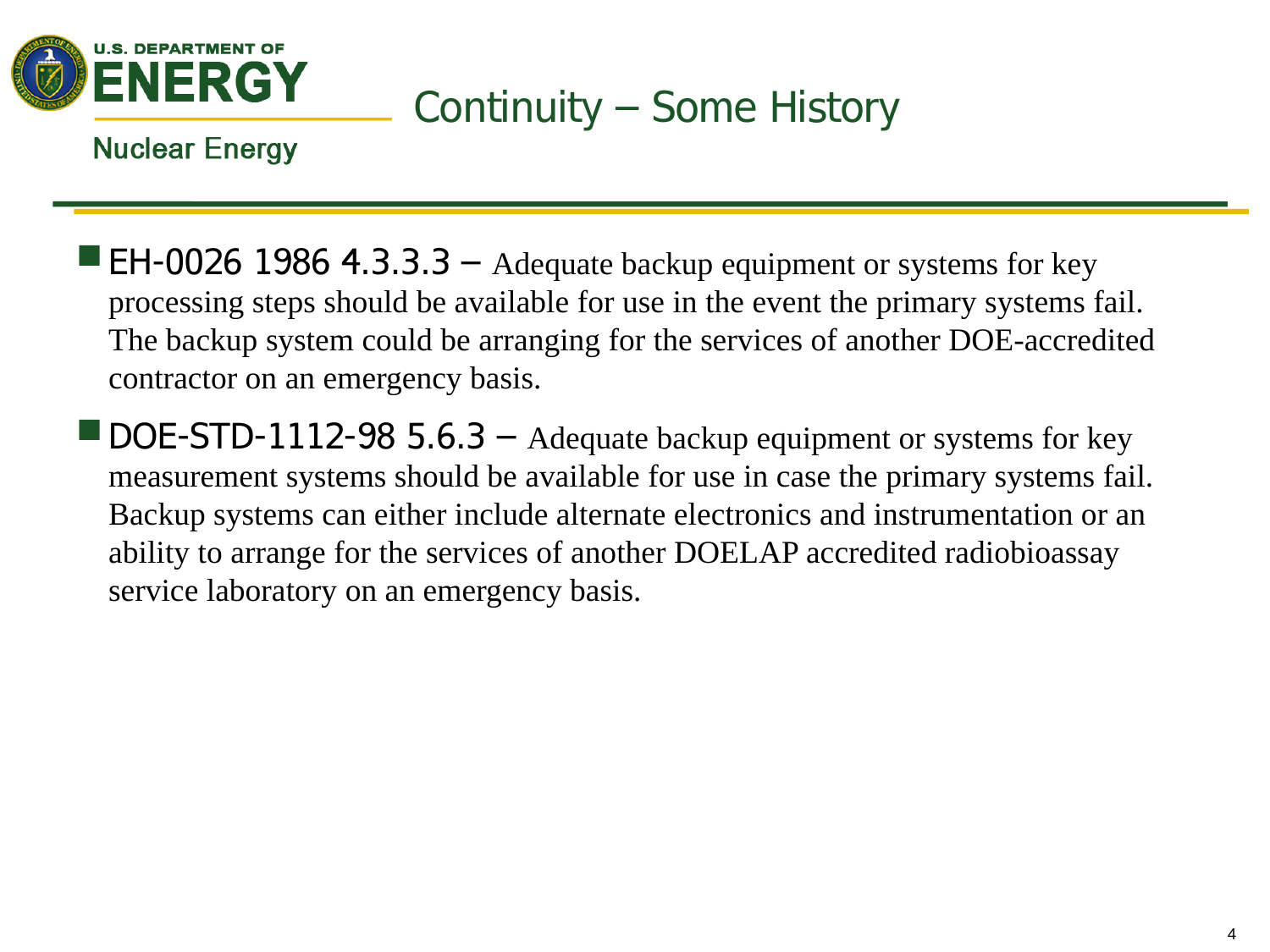

# Continuity – Some History
EH-0026 1986 4.3.3.3 – Adequate backup equipment or systems for key processing steps should be available for use in the event the primary systems fail. The backup system could be arranging for the services of another DOE-accredited contractor on an emergency basis.
DOE-STD-1112-98 5.6.3 – Adequate backup equipment or systems for key measurement systems should be available for use in case the primary systems fail.  Backup systems can either include alternate electronics and instrumentation or an ability to arrange for the services of another DOELAP accredited radiobioassay service laboratory on an emergency basis.